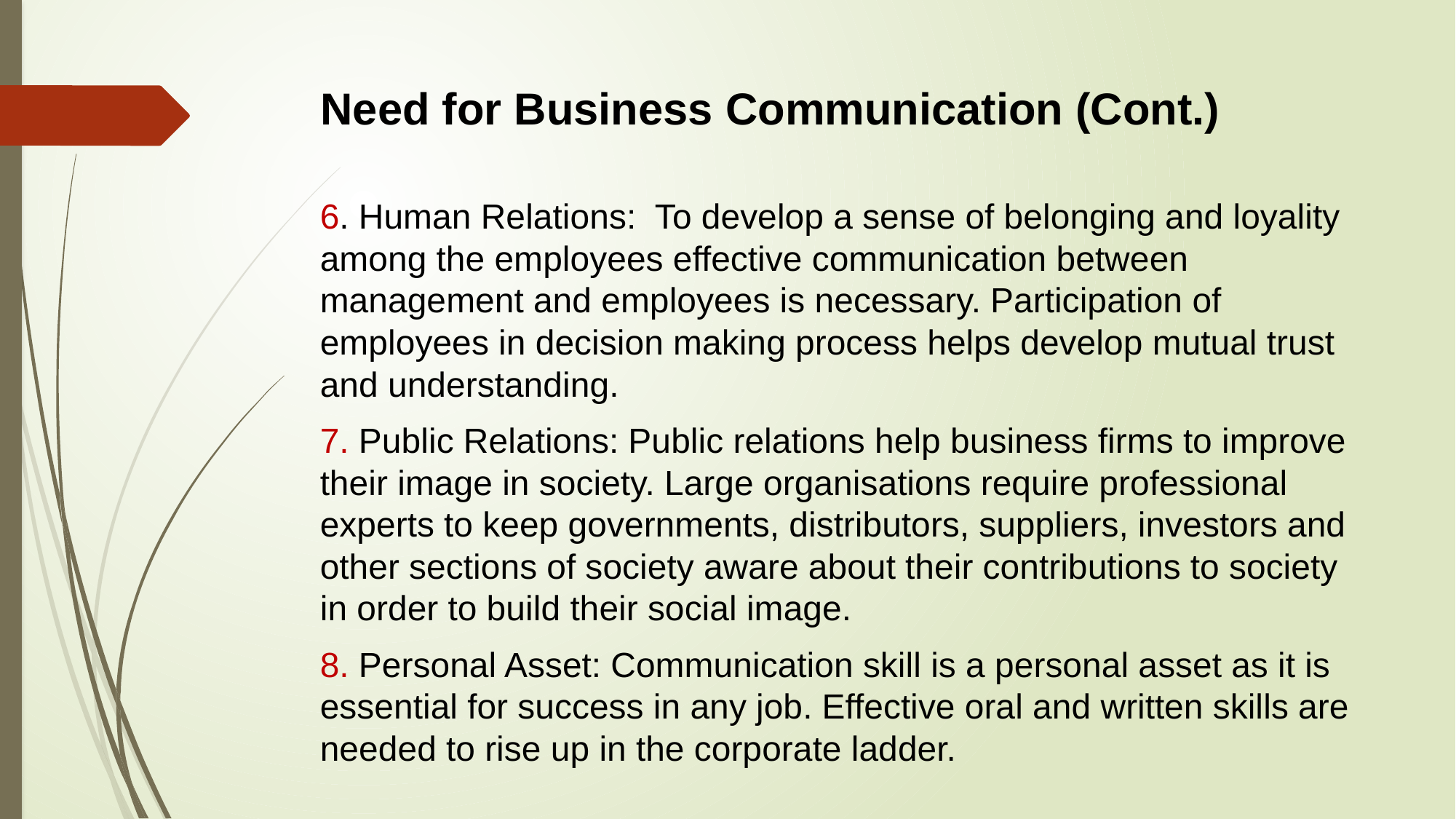

# Need for Business Communication (Cont.)
6. Human Relations:  To develop a sense of belonging and loyality among the employees effective communication between management and employees is necessary. Participation of employees in decision making process helps develop mutual trust and understanding.
7. Public Relations: Public relations help business firms to improve their image in society. Large organisations require professional experts to keep governments, distributors, suppliers, investors and other sections of society aware about their contributions to society in order to build their social image.
8. Personal Asset: Communication skill is a personal asset as it is essential for success in any job. Effective oral and written skills are needed to rise up in the corporate ladder.